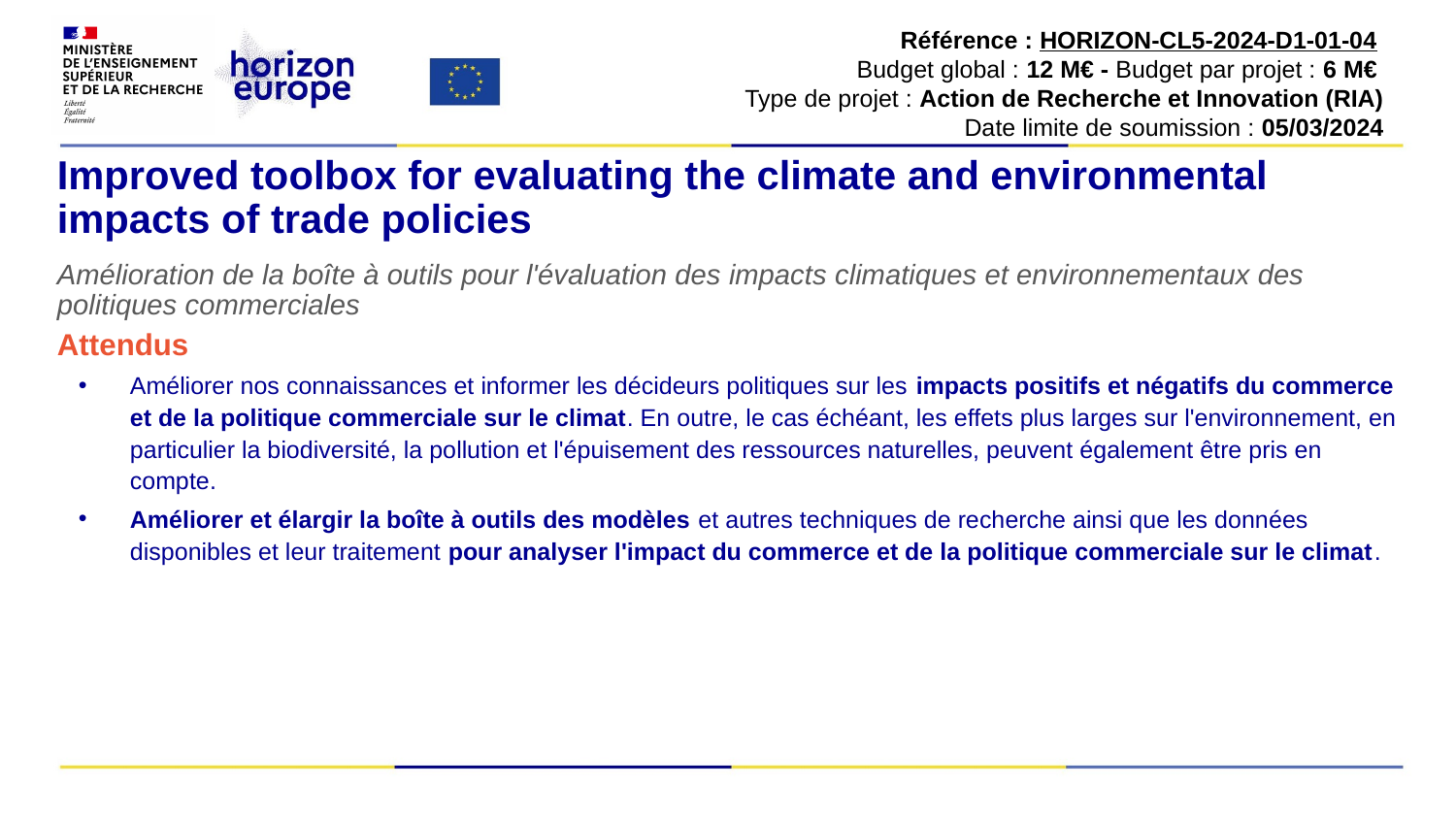

Référence : HORIZON-CL5-2024-D1-01-04
Budget global : 12 M€ - Budget par projet : 6 M€
Type de projet : Action de Recherche et Innovation (RIA)
Date limite de soumission : 05/03/2024
# Improved toolbox for evaluating the climate and environmental impacts of trade policies
Amélioration de la boîte à outils pour l'évaluation des impacts climatiques et environnementaux des politiques commerciales
Attendus
Améliorer nos connaissances et informer les décideurs politiques sur les impacts positifs et négatifs du commerce et de la politique commerciale sur le climat. En outre, le cas échéant, les effets plus larges sur l'environnement, en particulier la biodiversité, la pollution et l'épuisement des ressources naturelles, peuvent également être pris en compte.
Améliorer et élargir la boîte à outils des modèles et autres techniques de recherche ainsi que les données disponibles et leur traitement pour analyser l'impact du commerce et de la politique commerciale sur le climat.